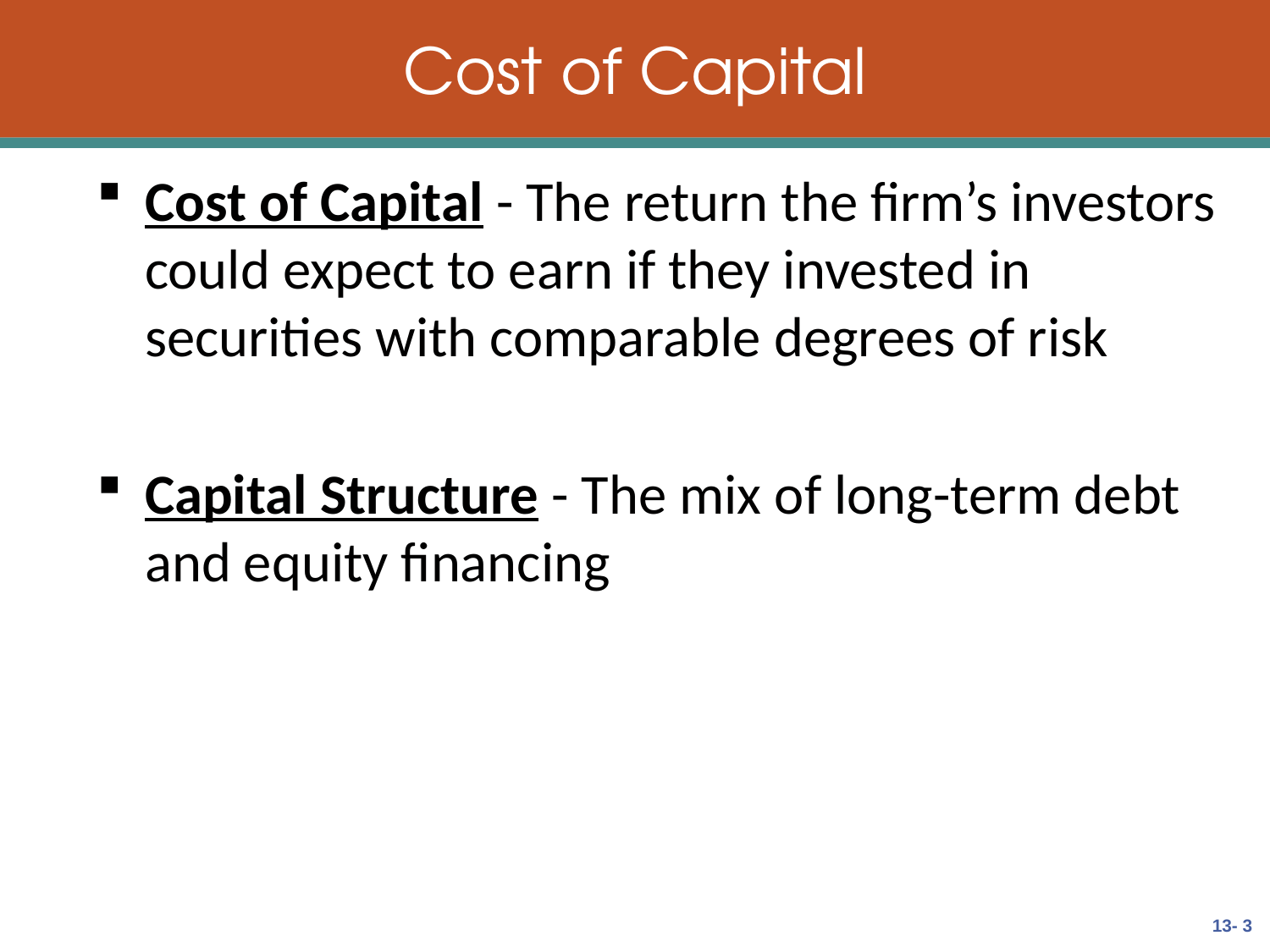

# Cost of Capital
Cost of Capital - The return the firm’s investors could expect to earn if they invested in securities with comparable degrees of risk

Capital Structure - The mix of long-term debt and equity financing